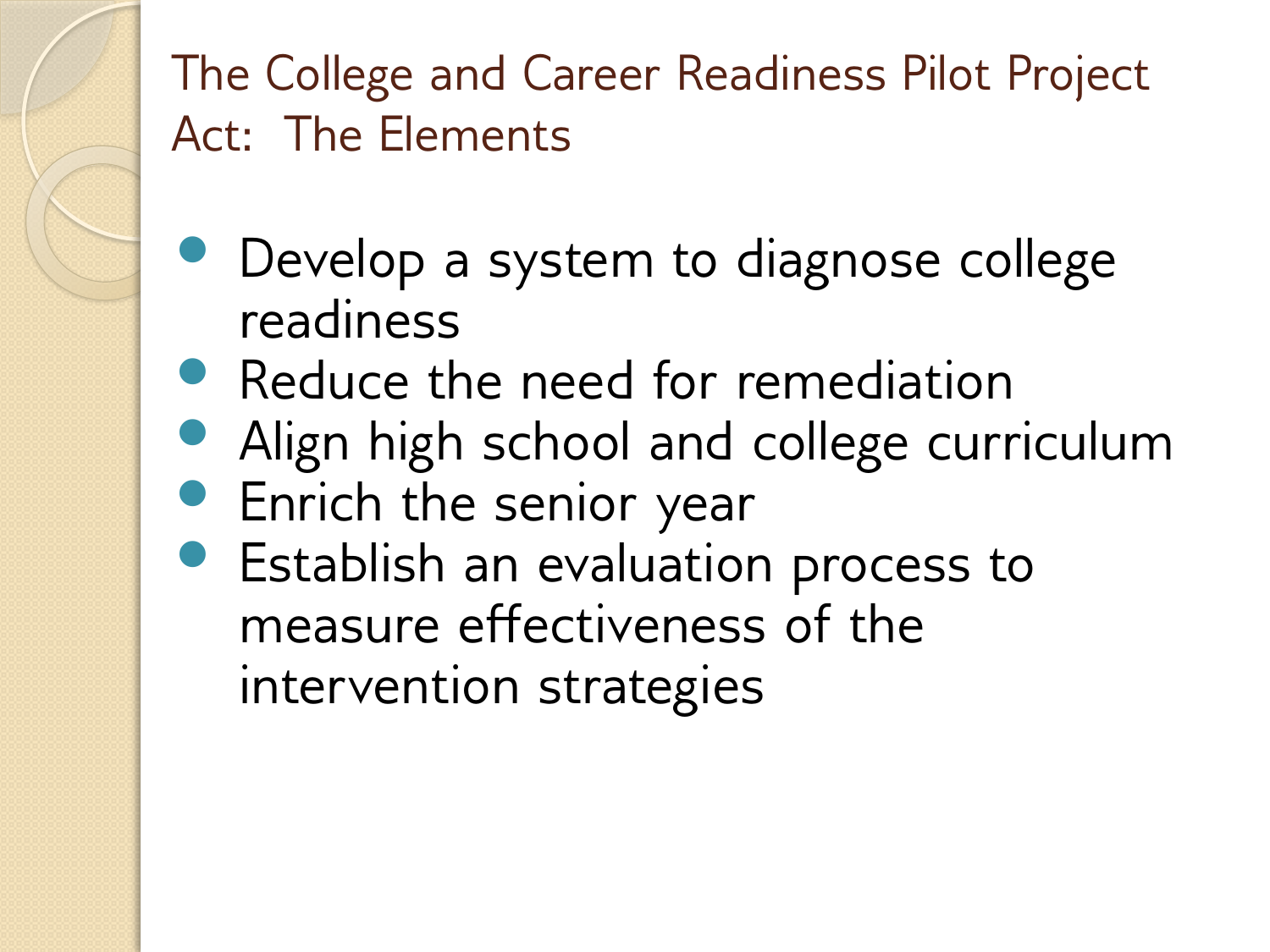

# The College and Career Readiness Pilot Project Act:  The Elements
Develop a system to diagnose college readiness
Reduce the need for remediation
Align high school and college curriculum
Enrich the senior year
Establish an evaluation process to measure effectiveness of the intervention strategies